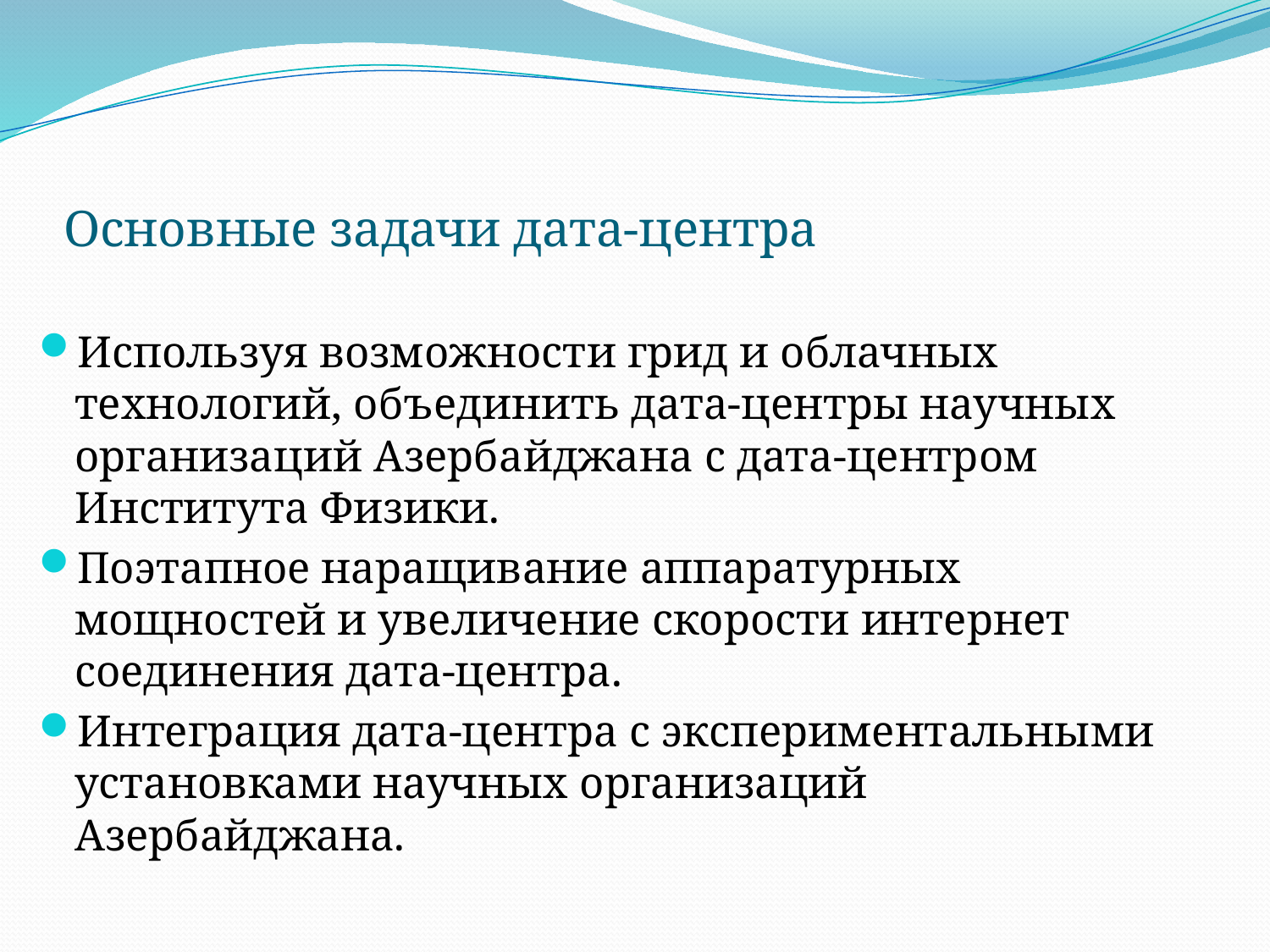

# Основные задачи дата-центра

Используя возможности грид и облачных технологий, объединить дата-центры научных организаций Азербайджана с дата-центром Института Физики.
Поэтапное наращивание аппаратурных мощностей и увеличение скорости интернет соединения дата-центра.
Интеграция дата-центра с экспериментальными установками научных организаций Азербайджана.